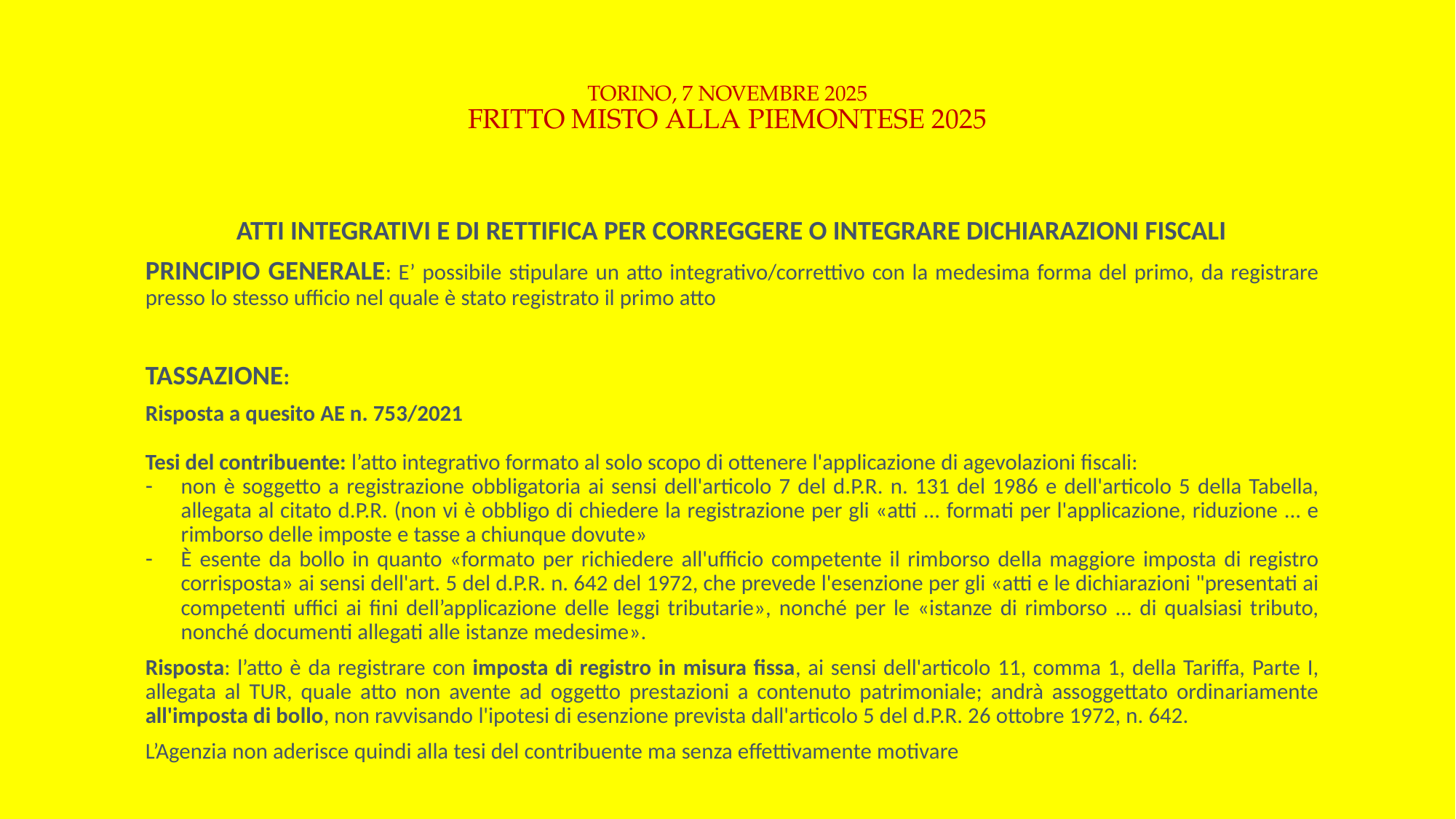

# TORINO, 7 NOVEMBRE 2025 FRITTO MISTO ALLA PIEMONTESE 2025

ATTI INTEGRATIVI E DI RETTIFICA PER CORREGGERE O INTEGRARE DICHIARAZIONI FISCALI
PRINCIPIO GENERALE: E’ possibile stipulare un atto integrativo/correttivo con la medesima forma del primo, da registrare presso lo stesso ufficio nel quale è stato registrato il primo atto

TASSAZIONE:
Risposta a quesito AE n. 753/2021

Tesi del contribuente: l’atto integrativo formato al solo scopo di ottenere l'applicazione di agevolazioni fiscali:
non è soggetto a registrazione obbligatoria ai sensi dell'articolo 7 del d.P.R. n. 131 del 1986 e dell'articolo 5 della Tabella, allegata al citato d.P.R. (non vi è obbligo di chiedere la registrazione per gli «atti ... formati per l'applicazione, riduzione ... e rimborso delle imposte e tasse a chiunque dovute»
È esente da bollo in quanto «formato per richiedere all'ufficio competente il rimborso della maggiore imposta di registro corrisposta» ai sensi dell'art. 5 del d.P.R. n. 642 del 1972, che prevede l'esenzione per gli «atti e le dichiarazioni "presentati ai competenti uffici ai fini dell’applicazione delle leggi tributarie», nonché per le «istanze di rimborso ... di qualsiasi tributo, nonché documenti allegati alle istanze medesime».
Risposta: l’atto è da registrare con imposta di registro in misura fissa, ai sensi dell'articolo 11, comma 1, della Tariffa, Parte I, allegata al TUR, quale atto non avente ad oggetto prestazioni a contenuto patrimoniale; andrà assoggettato ordinariamente all'imposta di bollo, non ravvisando l'ipotesi di esenzione prevista dall'articolo 5 del d.P.R. 26 ottobre 1972, n. 642.
L’Agenzia non aderisce quindi alla tesi del contribuente ma senza effettivamente motivare